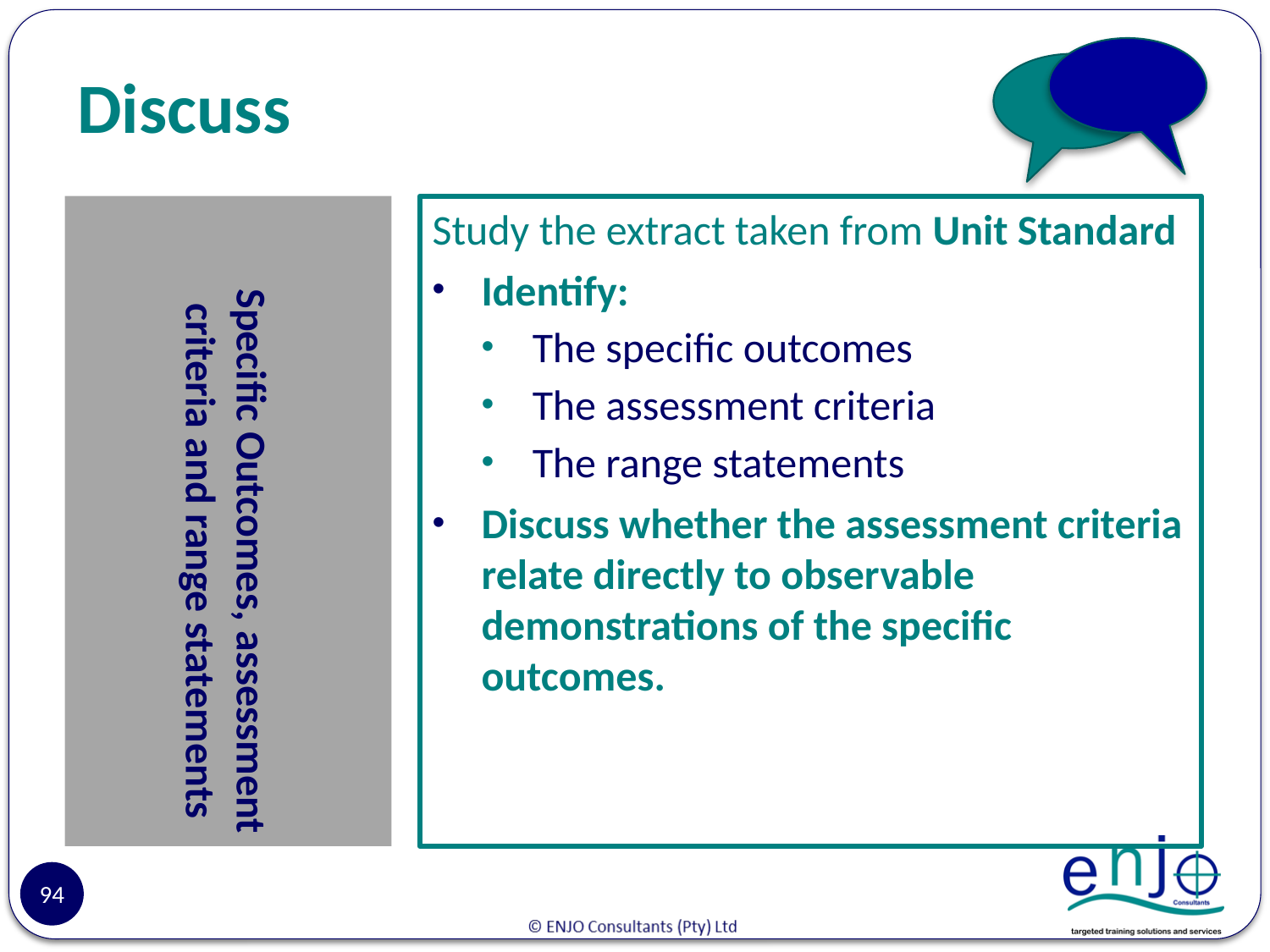

# Discuss
Specific Outcomes, assessment criteria and range statements
Study the extract taken from Unit Standard
Identify:
The specific outcomes
The assessment criteria
The range statements
Discuss whether the assessment criteria relate directly to observable demonstrations of the specific outcomes.

94